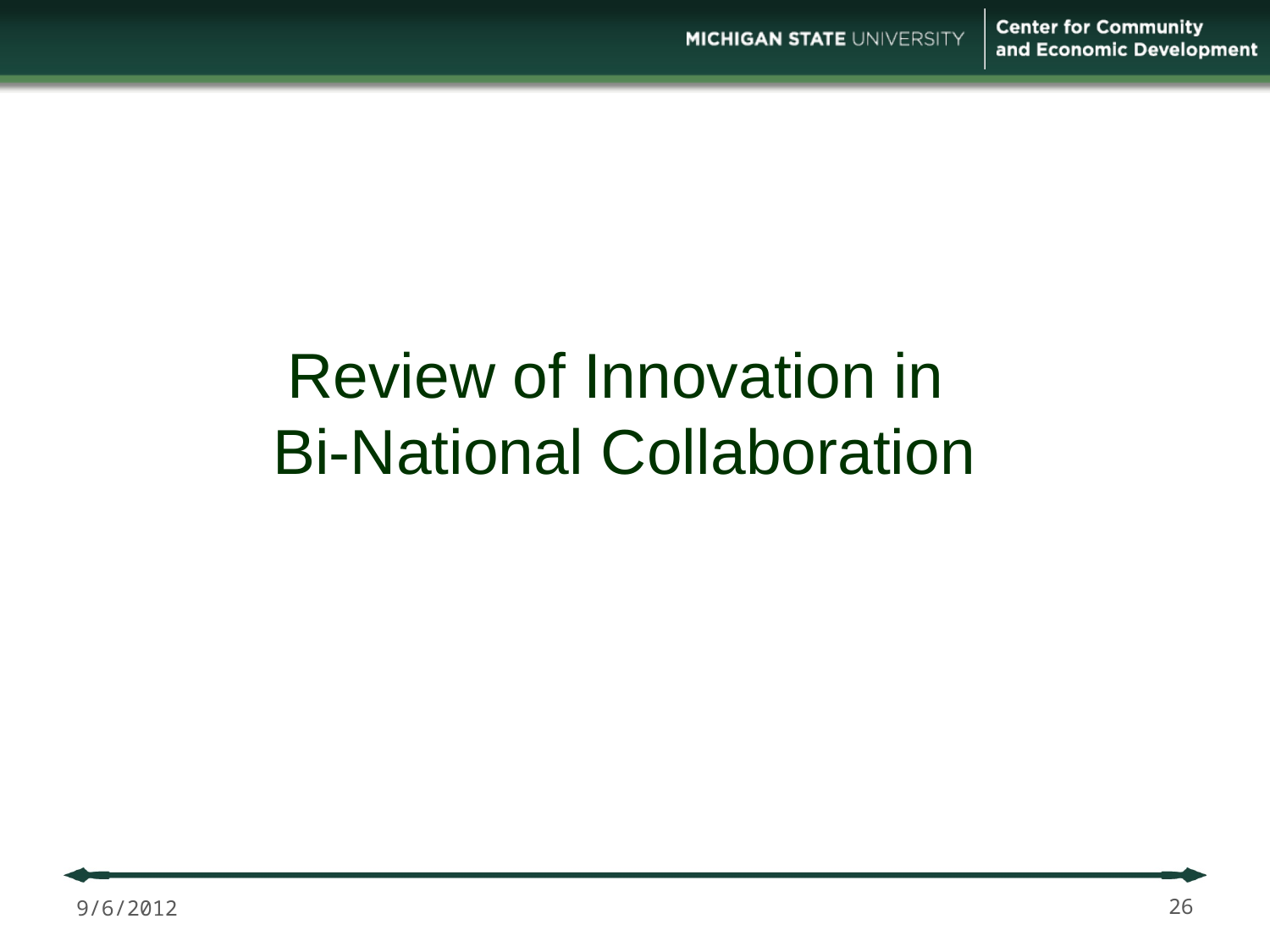

Review of Innovation in
Bi-National Collaboration
9/6/2012
26